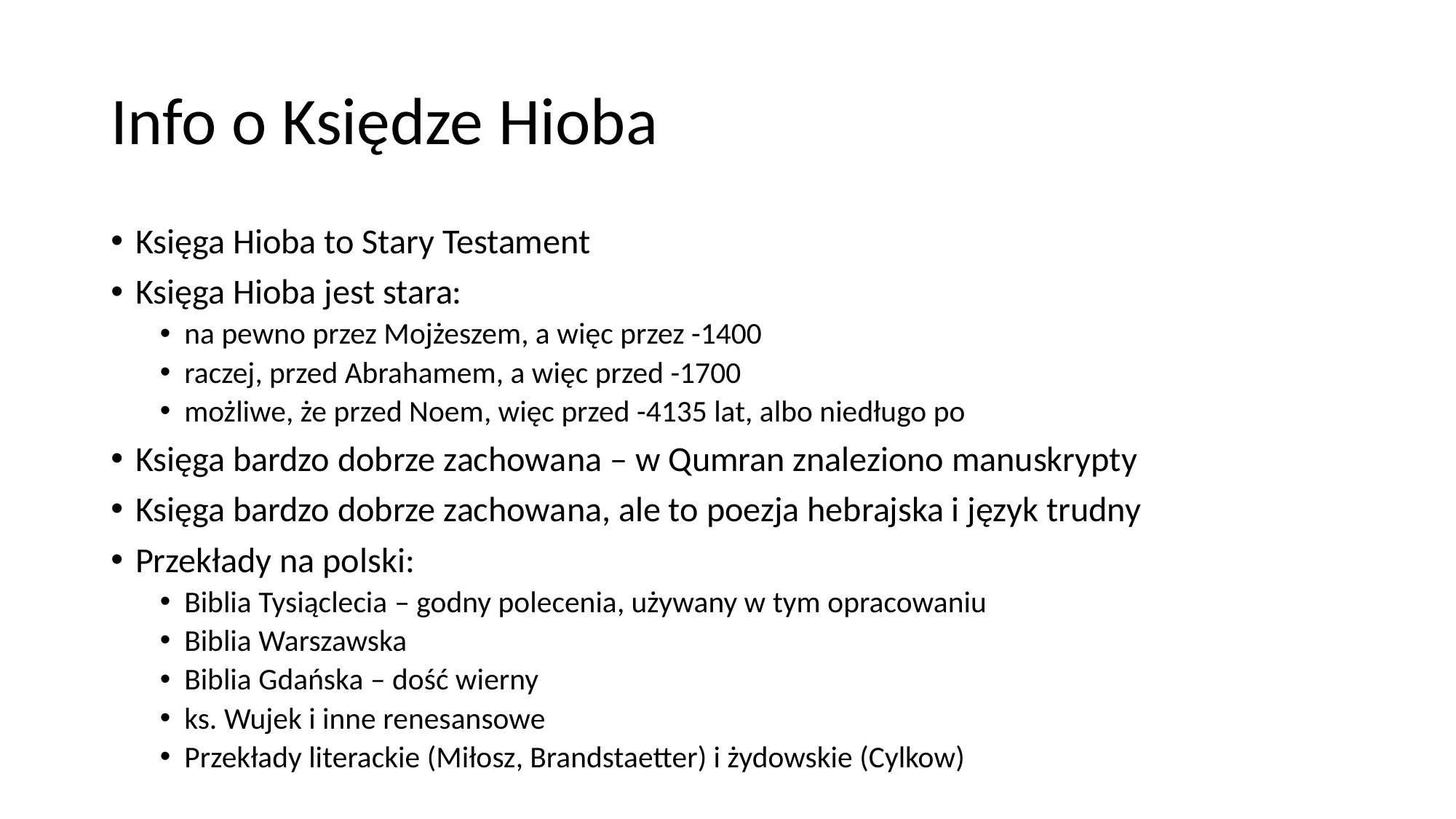

# Info o Księdze Hioba
Księga Hioba to Stary Testament
Księga Hioba jest stara:
na pewno przez Mojżeszem, a więc przez -1400
raczej, przed Abrahamem, a więc przed -1700
możliwe, że przed Noem, więc przed -4135 lat, albo niedługo po
Księga bardzo dobrze zachowana – w Qumran znaleziono manuskrypty
Księga bardzo dobrze zachowana, ale to poezja hebrajska i język trudny
Przekłady na polski:
Biblia Tysiąclecia – godny polecenia, używany w tym opracowaniu
Biblia Warszawska
Biblia Gdańska – dość wierny
ks. Wujek i inne renesansowe
Przekłady literackie (Miłosz, Brandstaetter) i żydowskie (Cylkow)